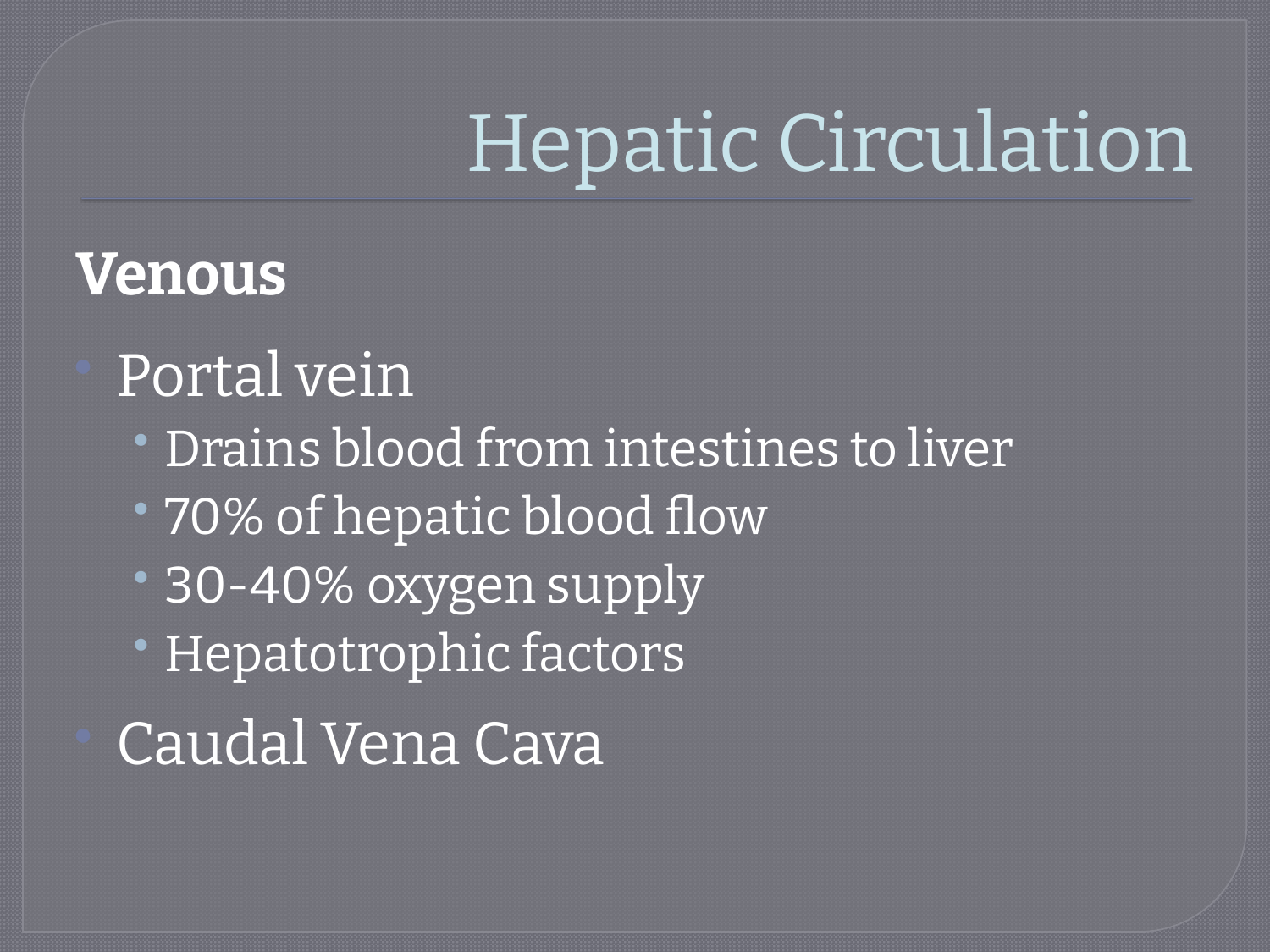

# Hepatic Circulation
Venous

Portal vein
Drains blood from intestines to liver
70% of hepatic blood flow
30-40% oxygen supply
Hepatotrophic factors

Caudal Vena Cava